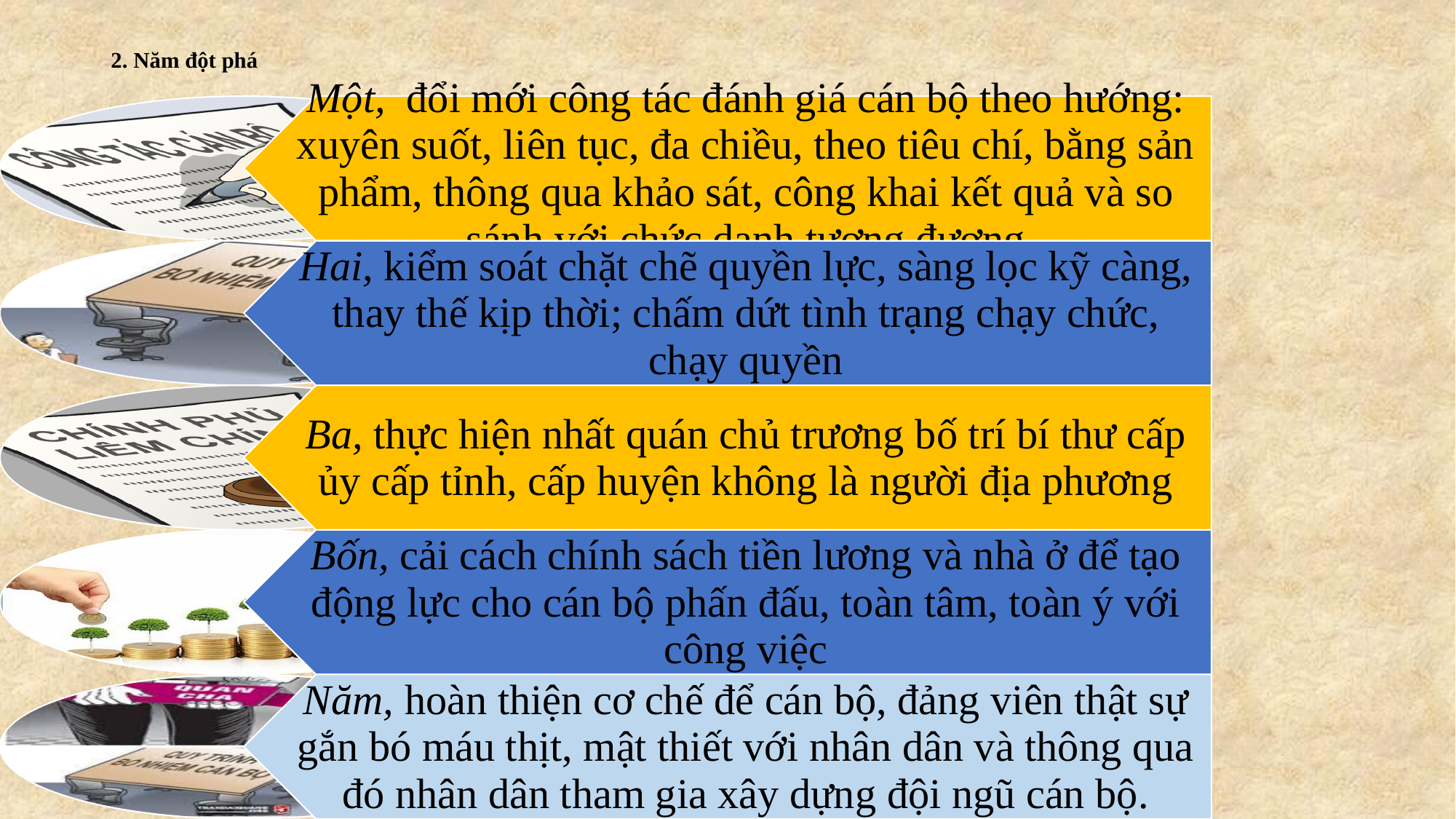

# 2. Năm đột phá
Một,  đổi mới công tác đánh giá cán bộ theo hướng: xuyên suốt, liên tục, đa chiều, theo tiêu chí, bằng sản phẩm, thông qua khảo sát, công khai kết quả và so sánh với chức danh tương đương
Hai, kiểm soát chặt chẽ quyền lực, sàng lọc kỹ càng, thay thế kịp thời; chấm dứt tình trạng chạy chức, chạy quyền
Ba, thực hiện nhất quán chủ trương bố trí bí thư cấp ủy cấp tỉnh, cấp huyện không là người địa phương
Năm, hoàn thiện cơ chế để cán bộ, đảng viên thật sự gắn bó máu thịt, mật thiết với nhân dân và thông qua đó nhân dân tham gia xây dựng đội ngũ cán bộ.
Bốn, cải cách chính sách tiền lương và nhà ở để tạo động lực cho cán bộ phấn đấu, toàn tâm, toàn ý với công việc